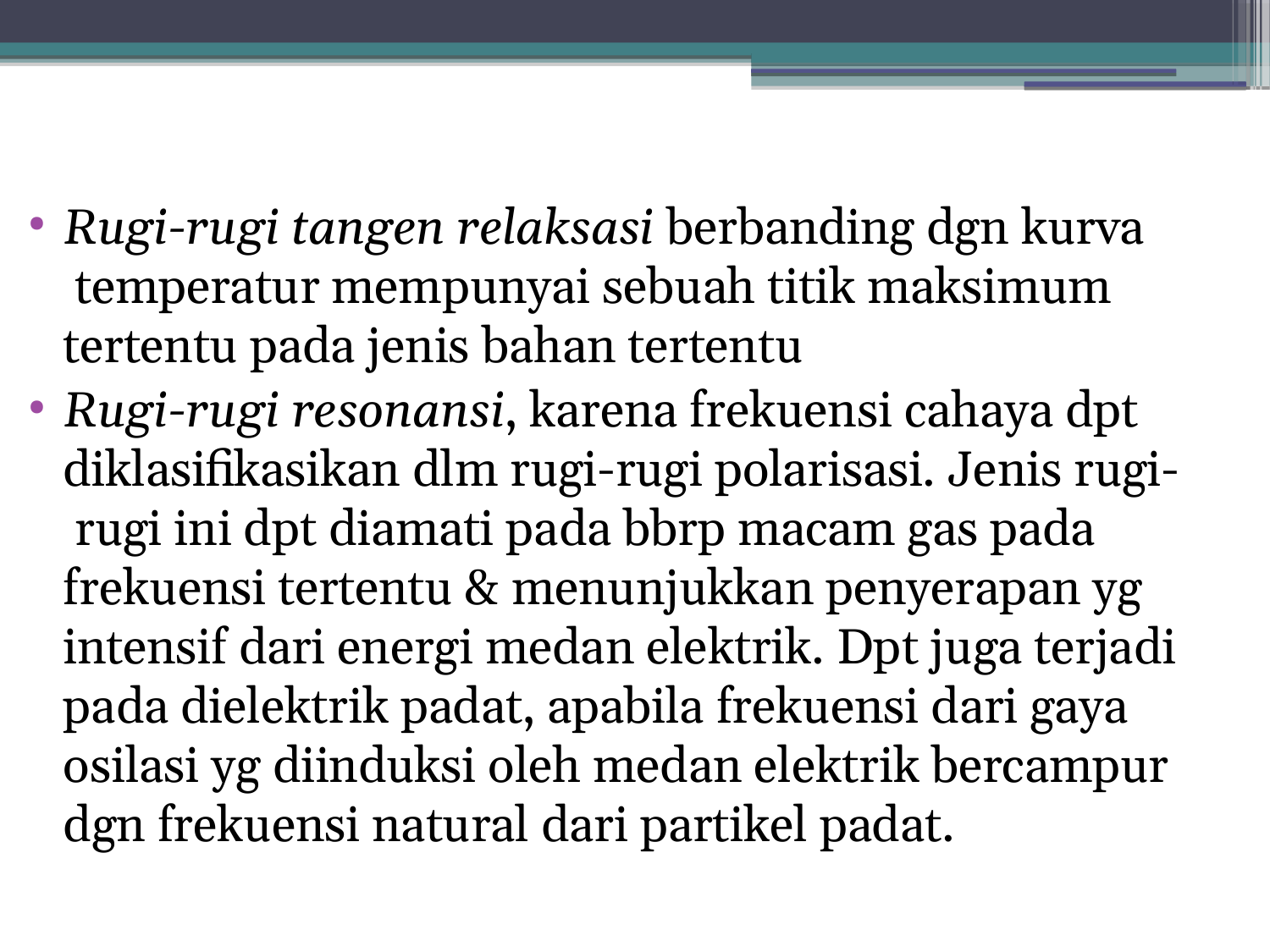

Rugi-rugi tangen relaksasi berbanding dgn kurva  temperatur mempunyai sebuah titik maksimum  tertentu pada jenis bahan tertentu
Rugi-rugi resonansi, karena frekuensi cahaya dpt  diklasifikasikan dlm rugi-rugi polarisasi. Jenis rugi-  rugi ini dpt diamati pada bbrp macam gas pada  frekuensi tertentu & menunjukkan penyerapan yg  intensif dari energi medan elektrik. Dpt juga terjadi  pada dielektrik padat, apabila frekuensi dari gaya  osilasi yg diinduksi oleh medan elektrik bercampur  dgn frekuensi natural dari partikel padat.